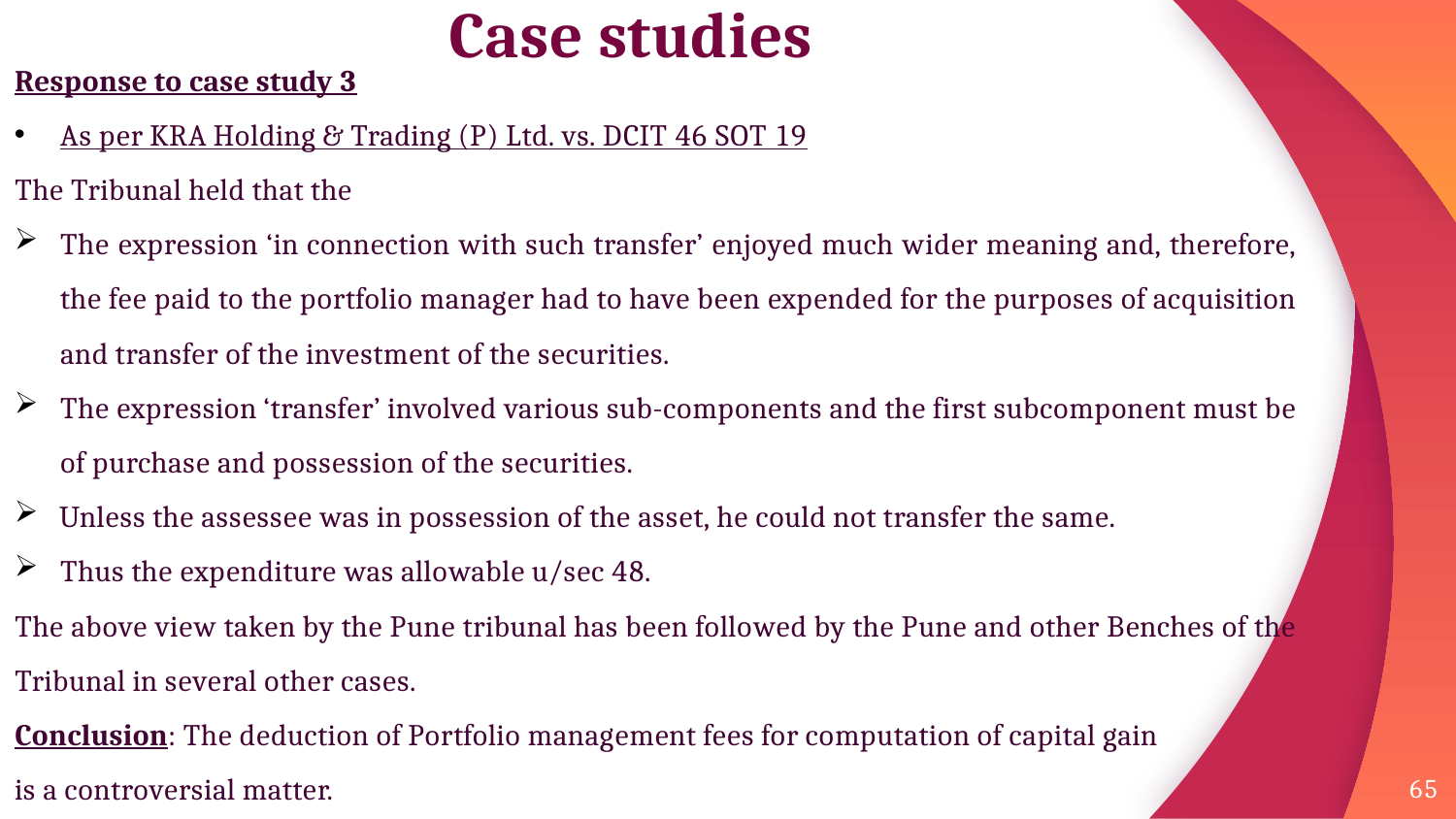

# Case studies
Response to case study 3
As per KRA Holding & Trading (P) Ltd. vs. DCIT 46 SOT 19
The Tribunal held that the
The expression ‘in connection with such transfer’ enjoyed much wider meaning and, therefore, the fee paid to the portfolio manager had to have been expended for the purposes of acquisition and transfer of the investment of the securities.
The expression ‘transfer’ involved various sub-components and the first subcomponent must be of purchase and possession of the securities.
Unless the assessee was in possession of the asset, he could not transfer the same.
Thus the expenditure was allowable u/sec 48.
The above view taken by the Pune tribunal has been followed by the Pune and other Benches of the Tribunal in several other cases.
Conclusion: The deduction of Portfolio management fees for computation of capital gain
is a controversial matter.

65